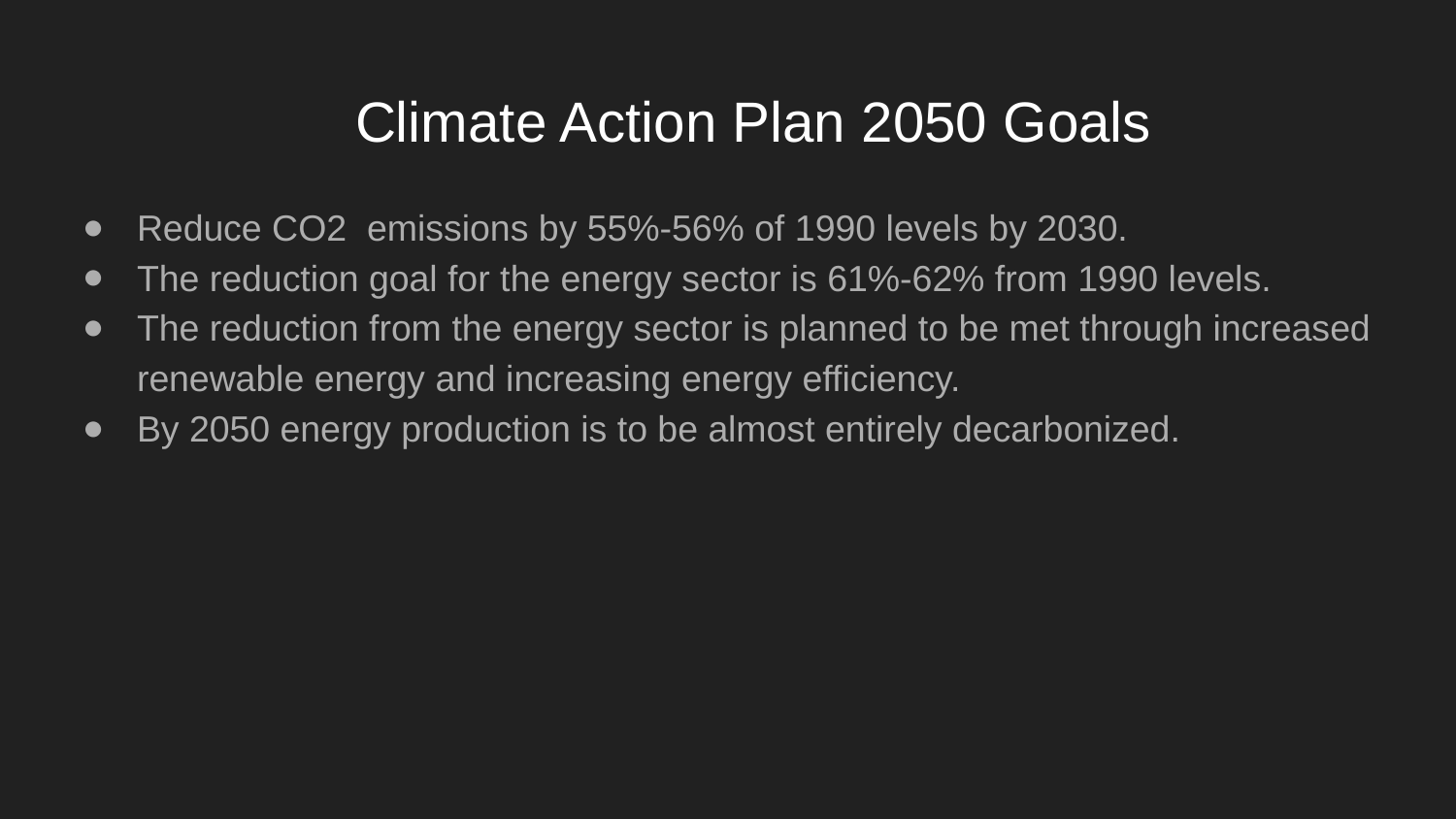

# Climate Action Plan 2050 Goals
Reduce CO2  emissions by 55%-56% of 1990 levels by 2030.
The reduction goal for the energy sector is 61%-62% from 1990 levels.
The reduction from the energy sector is planned to be met through increased renewable energy and increasing energy efficiency.
By 2050 energy production is to be almost entirely decarbonized.